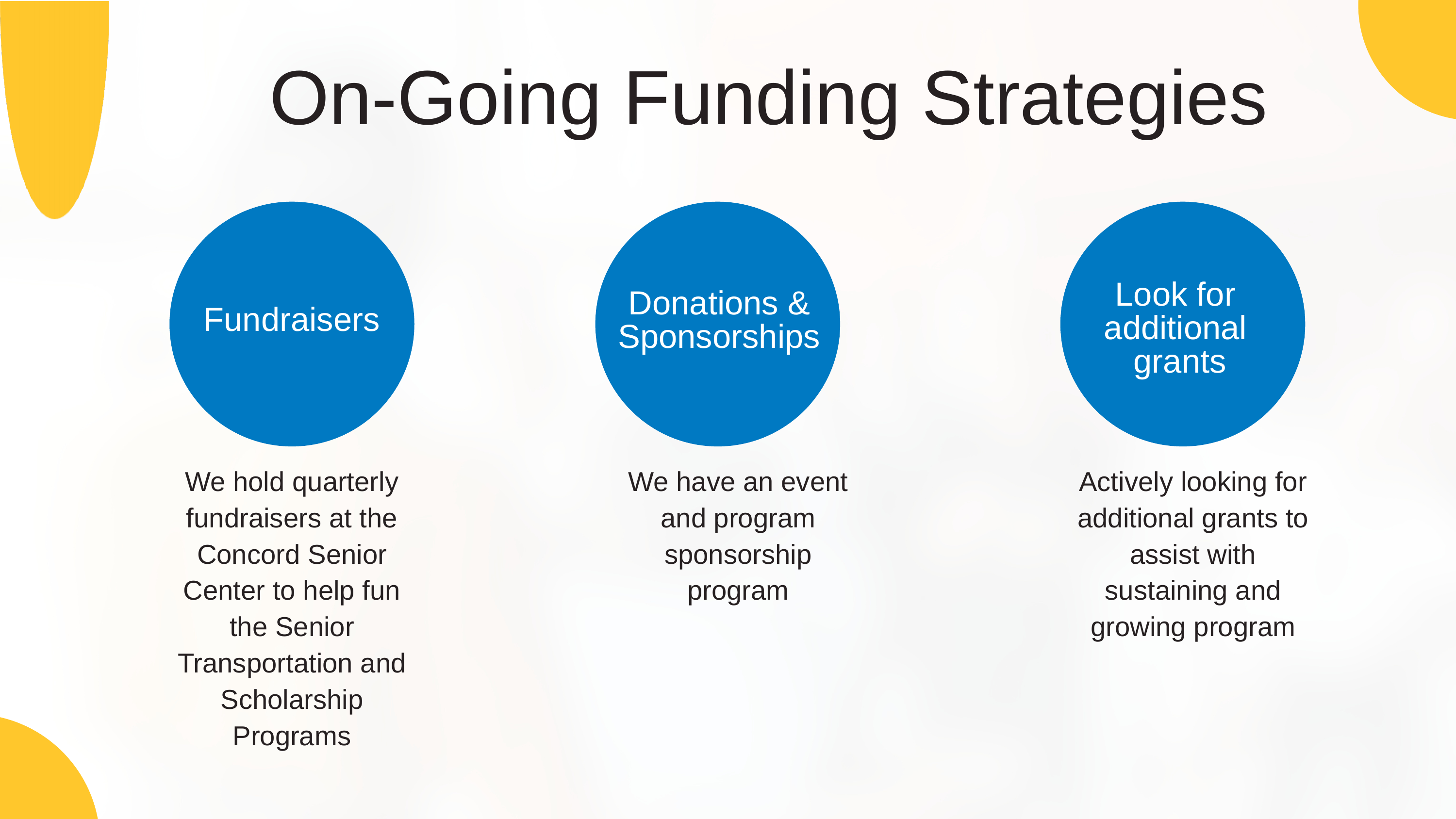

On-Going Funding Strategies

Look for
additional
grants
Donations & Sponsorships
Fundraisers
We hold quarterly fundraisers at the Concord Senior Center to help fun the Senior Transportation and Scholarship Programs
We have an event and program sponsorship program
Actively looking for additional grants to assist with sustaining and growing program